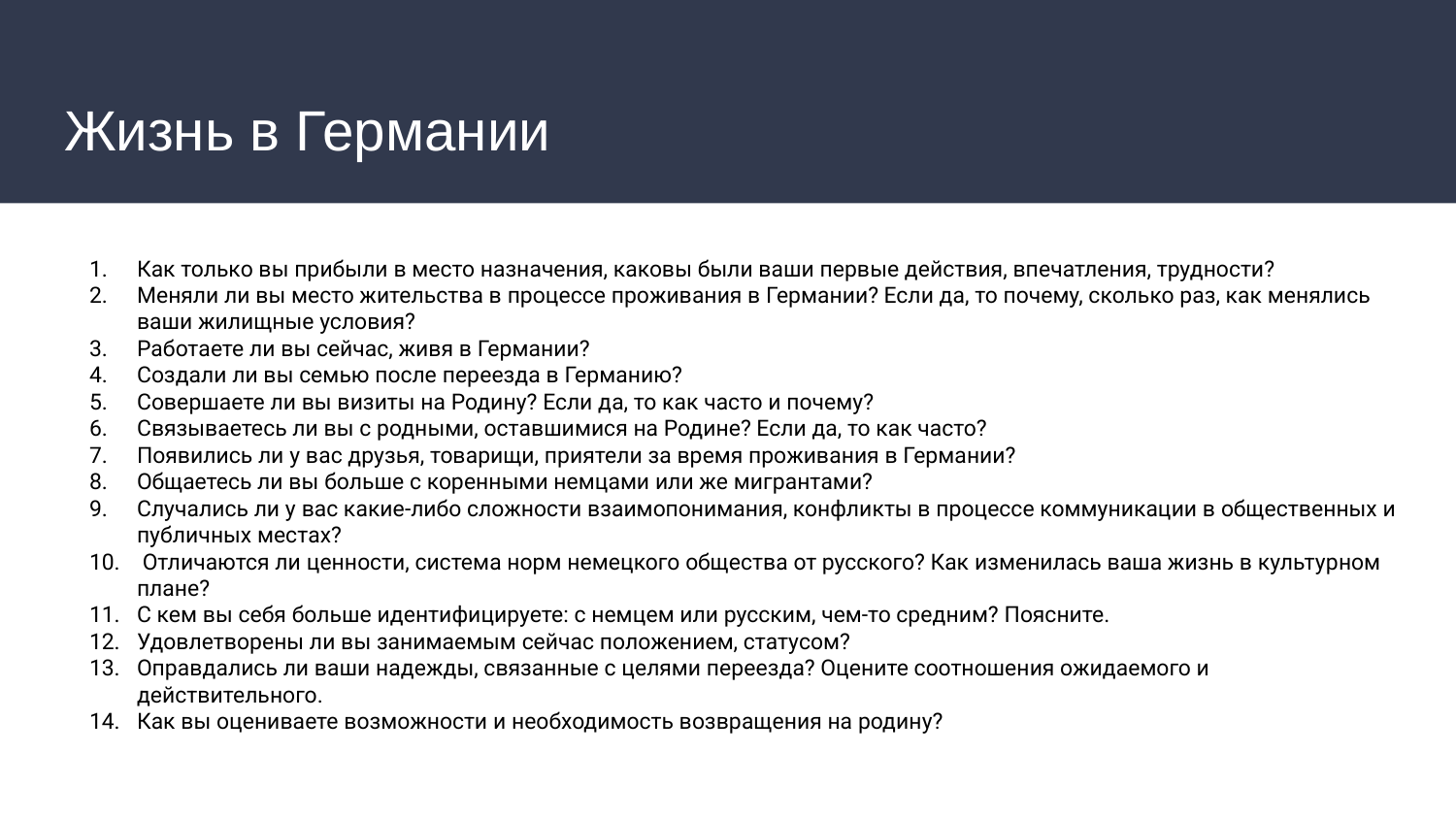

# Жизнь в Германии
Как только вы прибыли в место назначения, каковы были ваши первые действия, впечатления, трудности?
Меняли ли вы место жительства в процессе проживания в Германии? Если да, то почему, сколько раз, как менялись ваши жилищные условия?
Работаете ли вы сейчас, живя в Германии?
Создали ли вы семью после переезда в Германию?
Совершаете ли вы визиты на Родину? Если да, то как часто и почему?
Связываетесь ли вы с родными, оставшимися на Родине? Если да, то как часто?
Появились ли у вас друзья, товарищи, приятели за время проживания в Германии?
Общаетесь ли вы больше с коренными немцами или же мигрантами?
Случались ли у вас какие-либо сложности взаимопонимания, конфликты в процессе коммуникации в общественных и публичных местах?
 Отличаются ли ценности, система норм немецкого общества от русского? Как изменилась ваша жизнь в культурном плане?
С кем вы себя больше идентифицируете: с немцем или русским, чем-то средним? Поясните.
Удовлетворены ли вы занимаемым сейчас положением, статусом?
Оправдались ли ваши надежды, связанные с целями переезда? Оцените соотношения ожидаемого и действительного.
Как вы оцениваете возможности и необходимость возвращения на родину?